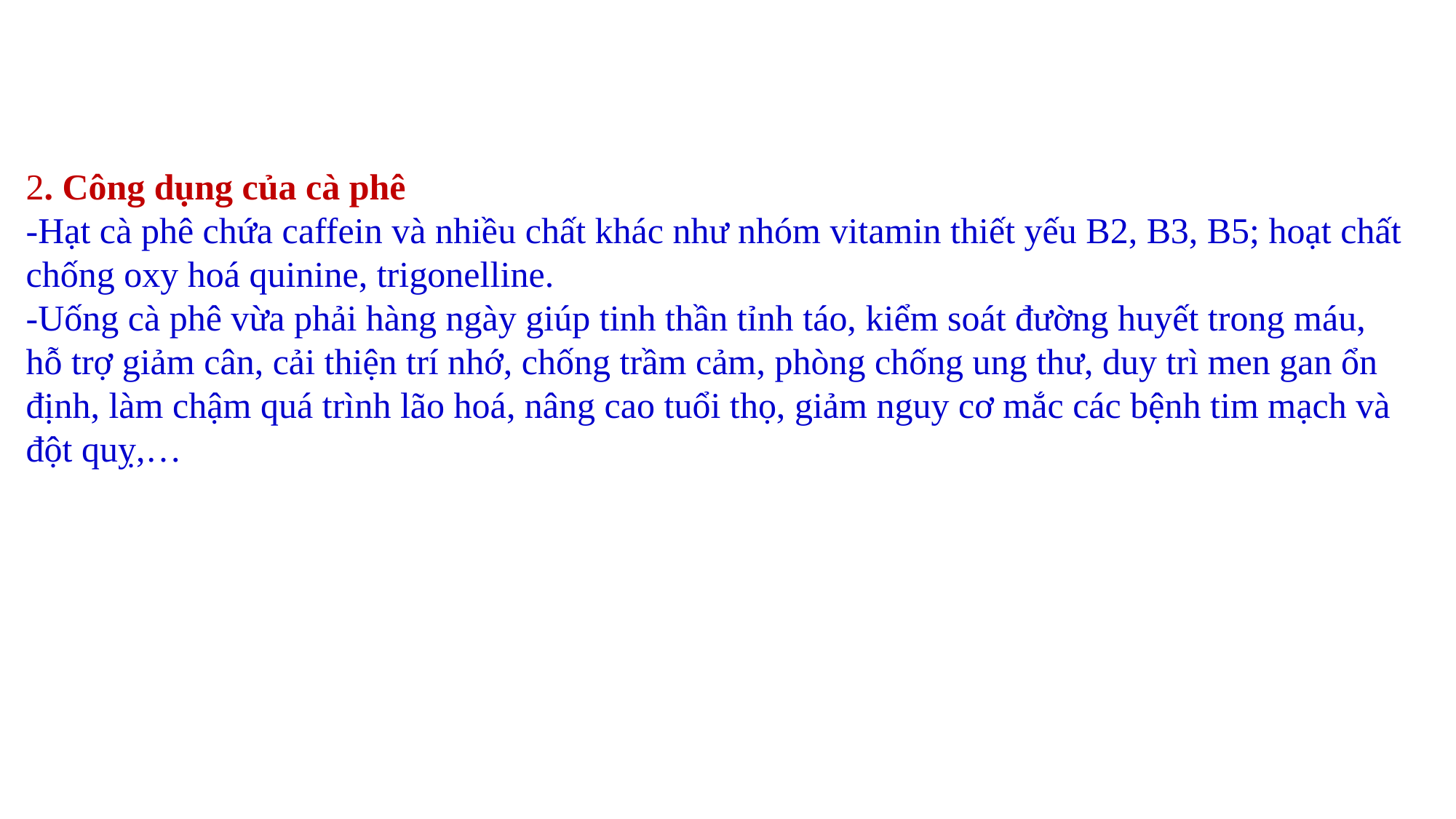

2. Công dụng của cà phê
-Hạt cà phê chứa caffein và nhiều chất khác như nhóm vitamin thiết yếu B2, B3, B5; hoạt chất chống oxy hoá quinine, trigonelline.
-Uống cà phê vừa phải hàng ngày giúp tinh thần tỉnh táo, kiểm soát đường huyết trong máu, hỗ trợ giảm cân, cải thiện trí nhớ, chống trầm cảm, phòng chống ung thư, duy trì men gan ổn định, làm chậm quá trình lão hoá, nâng cao tuổi thọ, giảm nguy cơ mắc các bệnh tim mạch và đột quỵ,…